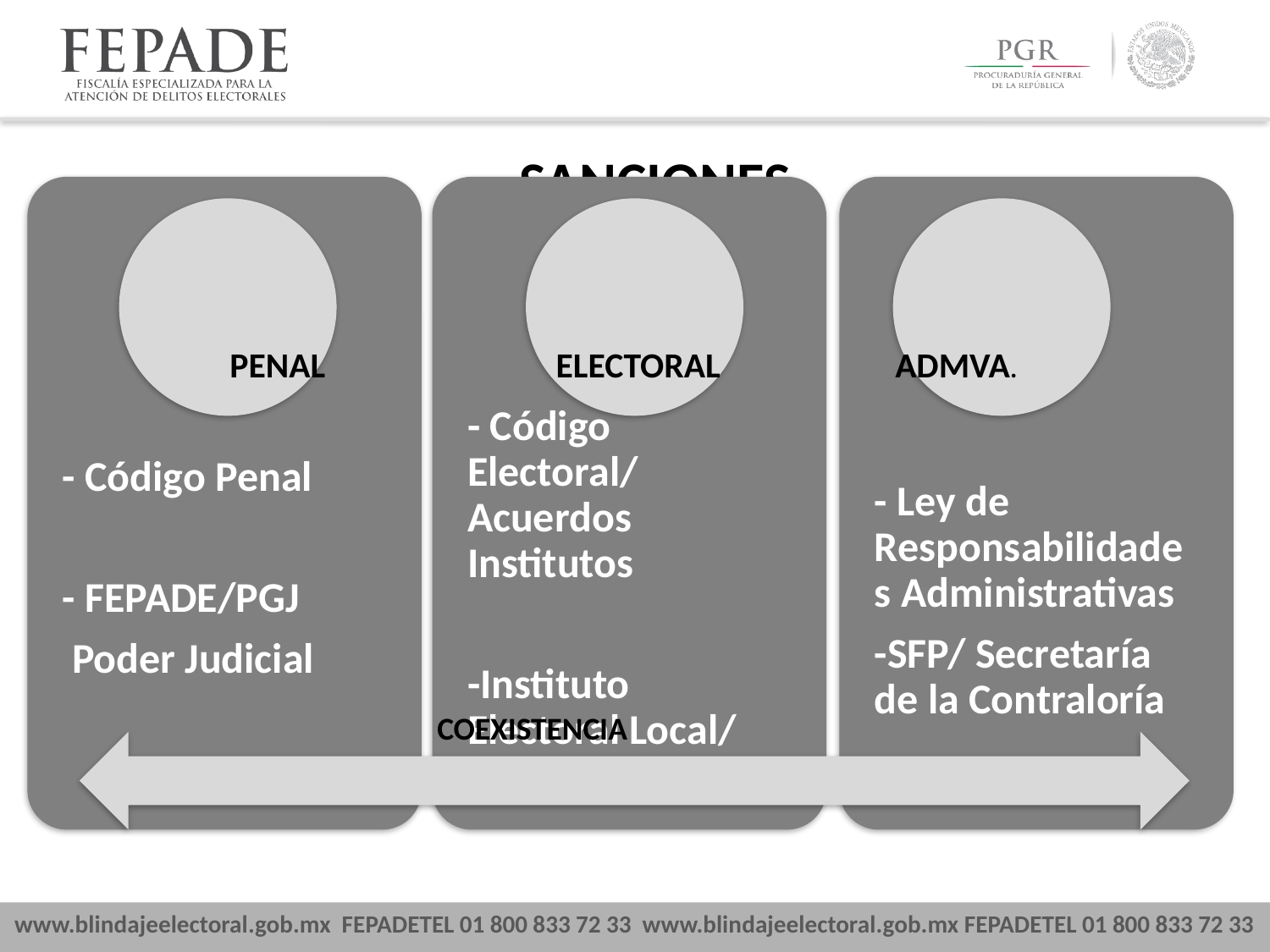

SANCIONES
- Código Penal

- FEPADE/PGJ
 Poder Judicial

- Código Electoral/ Acuerdos Institutos

-Instituto Electoral Local/ IFE

- Ley de Responsabilidades Administrativas
-SFP/ Secretaría de la Contraloría
PENAL
 ELECTORAL
ADMVA.
					COEXISTENCIA